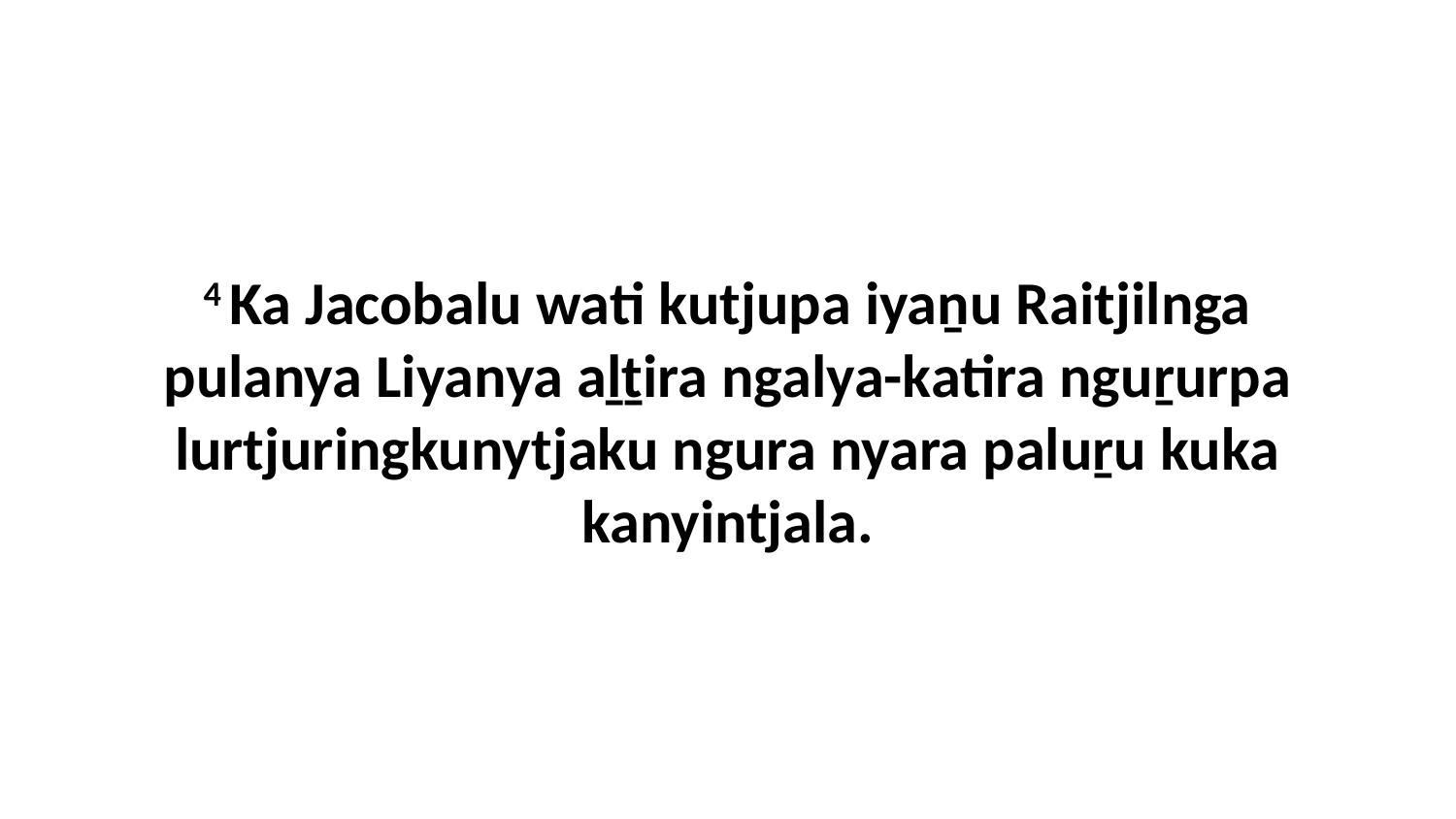

4 Ka Jacobalu wati kutjupa iyaṉu Raitjilnga pulanya Liyanya aḻṯira ngalya-katira nguṟurpa lurtjuringkunytjaku ngura nyara paluṟu kuka kanyintjala.